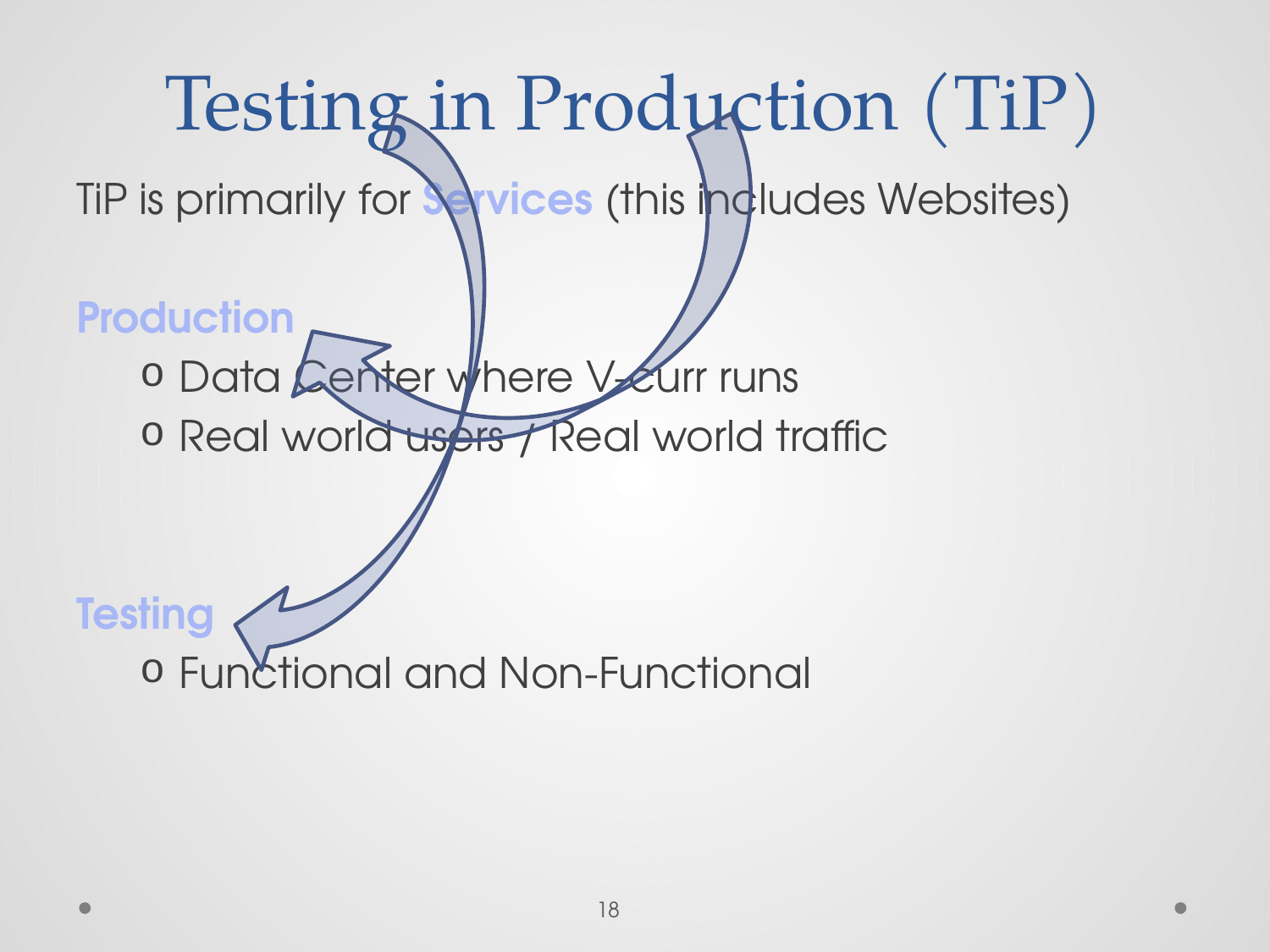

# Testing in Production (TiP)

TiP is primarily for Services (this includes Websites)

Production
Data Center where V-curr runs
Real world users / Real world traffic

Testing
Functional and Non-Functional

18